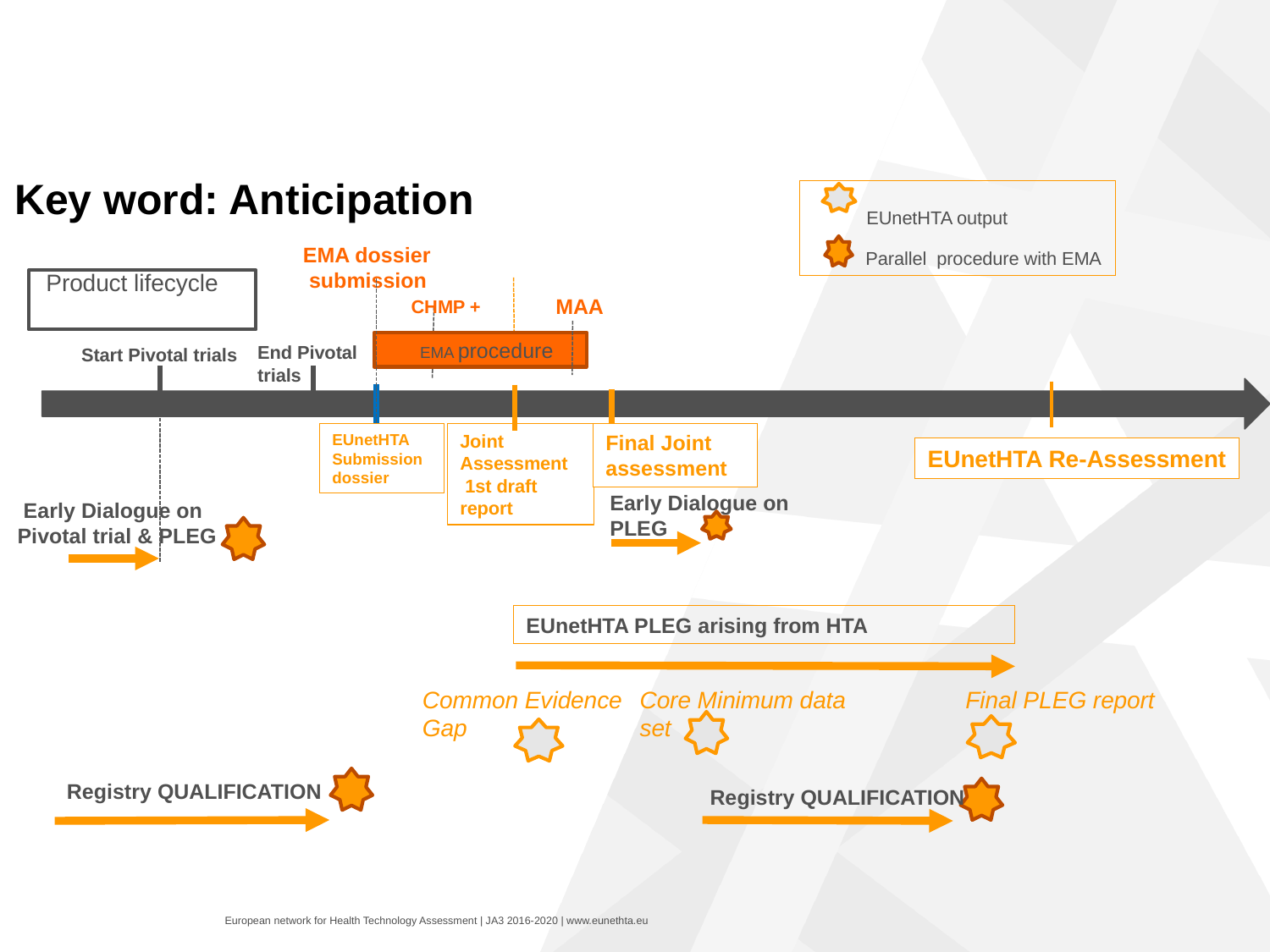

# Key word: Anticipation

            EUnetHTA output

            Parallel  procedure with EMA

EMA dossier
 submission

Product lifecycle

MAA
CHMP +
EMA procedure

End Pivotal trials
Start Pivotal trials

Final Joint assessment
EUnetHTA Submission  dossier
Joint Assessment
 1st draft report
EUnetHTA Re-Assessment
Early Dialogue on PLEG
 Early Dialogue on Pivotal trial & PLEG

EUnetHTA PLEG arising from HTA

Core Minimum data set
Common Evidence
Gap
Final PLEG report

Registry QUALIFICATION
Registry QUALIFICATION